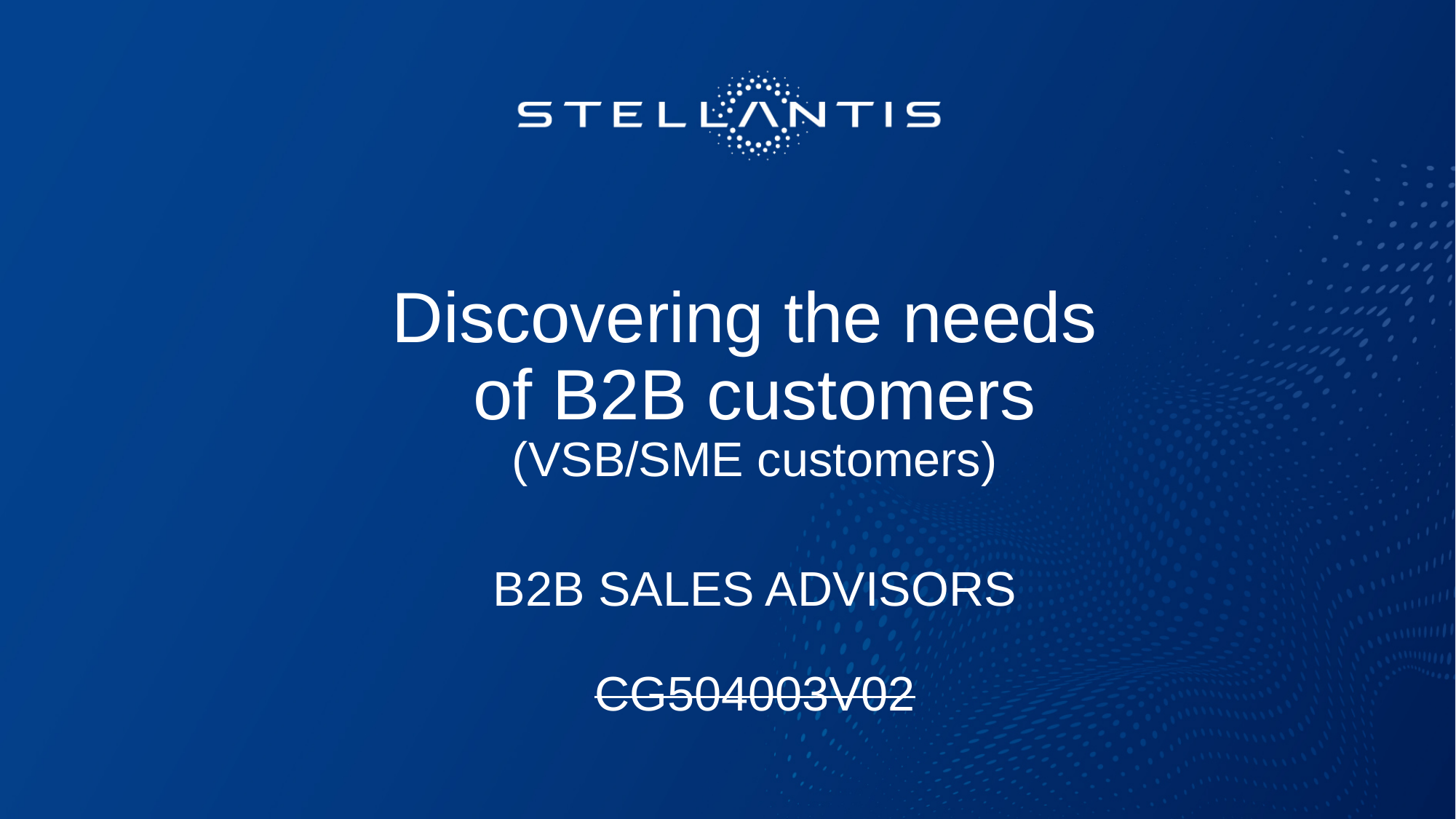

# Discovering the needs of B2B customers (VSB/SME customers) B2B sales advisors CG504003V02